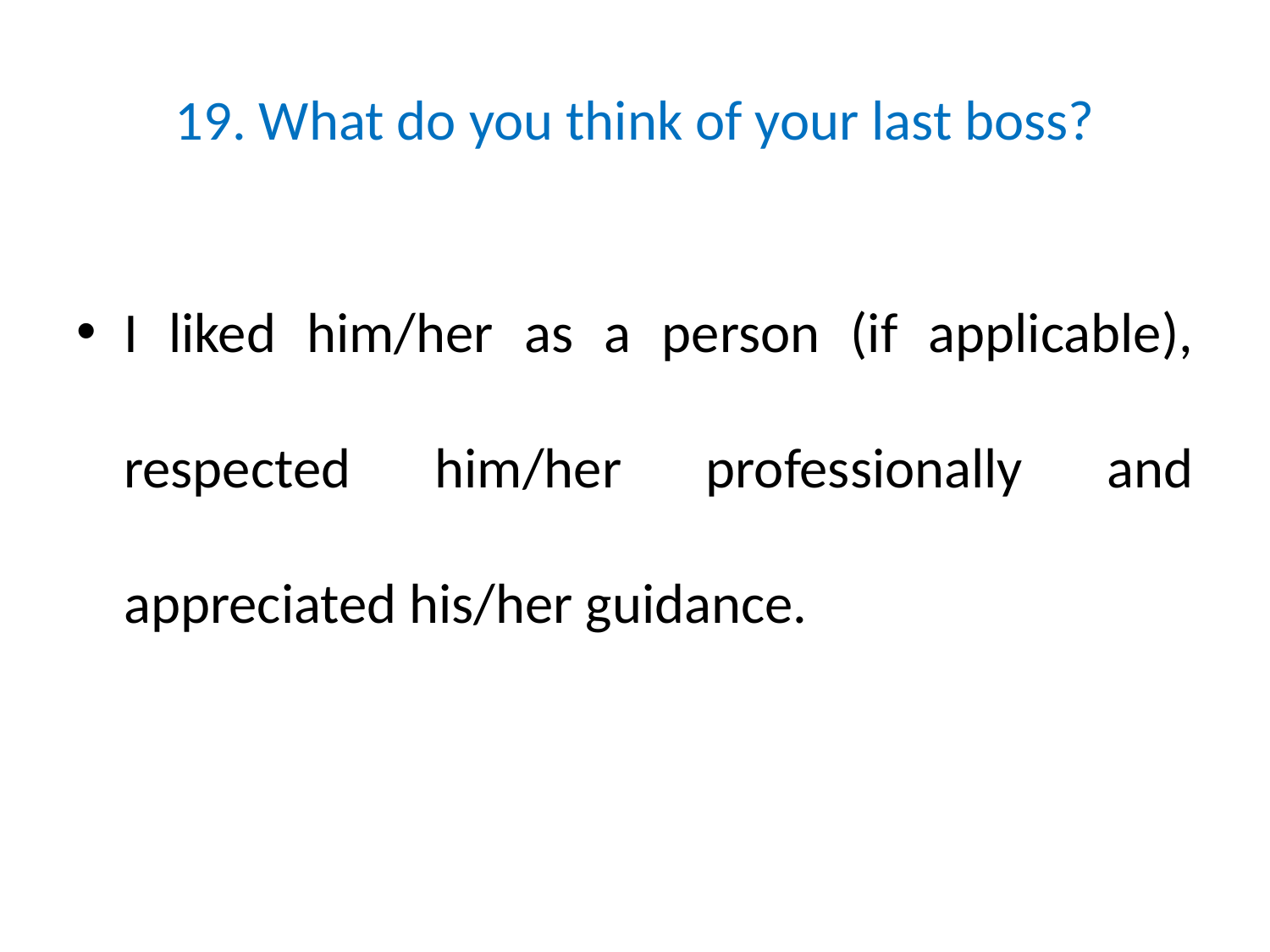

# 19. What do you think of your last boss?
I liked him/her as a person (if applicable), respected him/her professionally and appreciated his/her guidance.